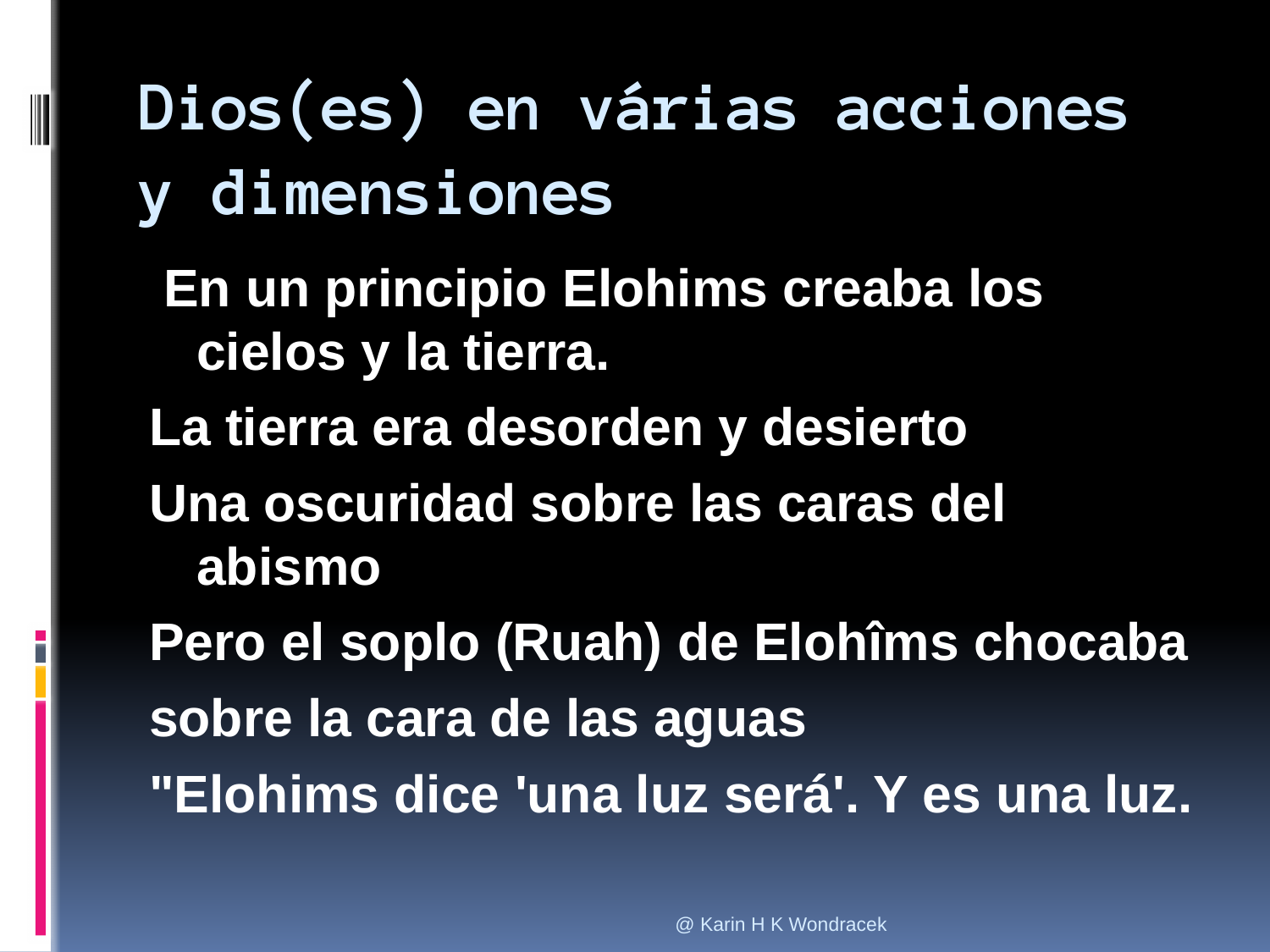

# Dios(es) en várias acciones y dimensiones
 En un principio Elohims creaba los cielos y la tierra.
La tierra era desorden y desierto
Una oscuridad sobre las caras del abismo
Pero el soplo (Ruah) de Elohîms chocaba
sobre la cara de las aguas
"Elohims dice 'una luz será'. Y es una luz.

@ Karin H K Wondracek